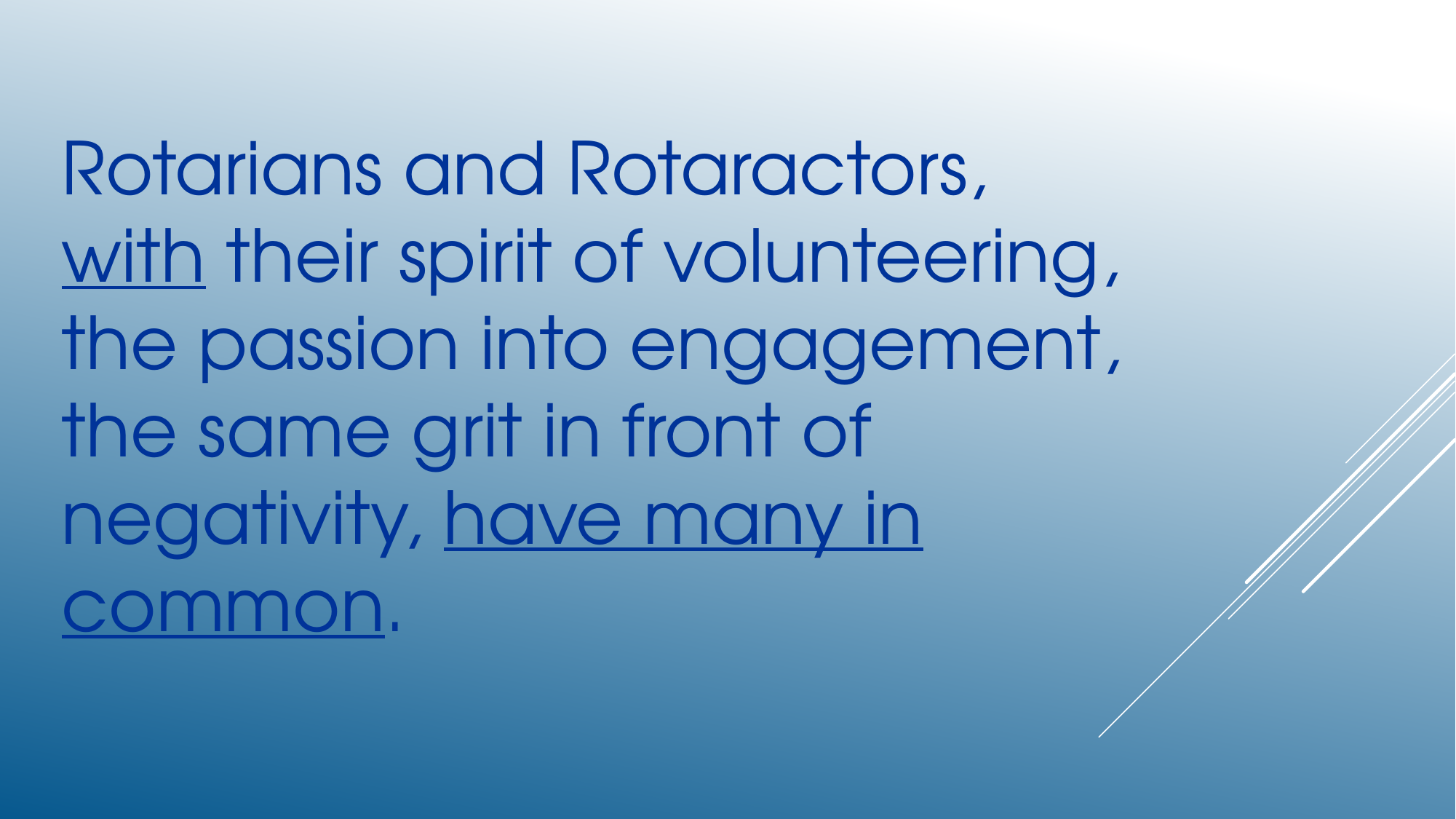

Rotarians and Rotaractors, with their spirit of volunteering, the passion into engagement, the same grit in front of negativity, have many in common.